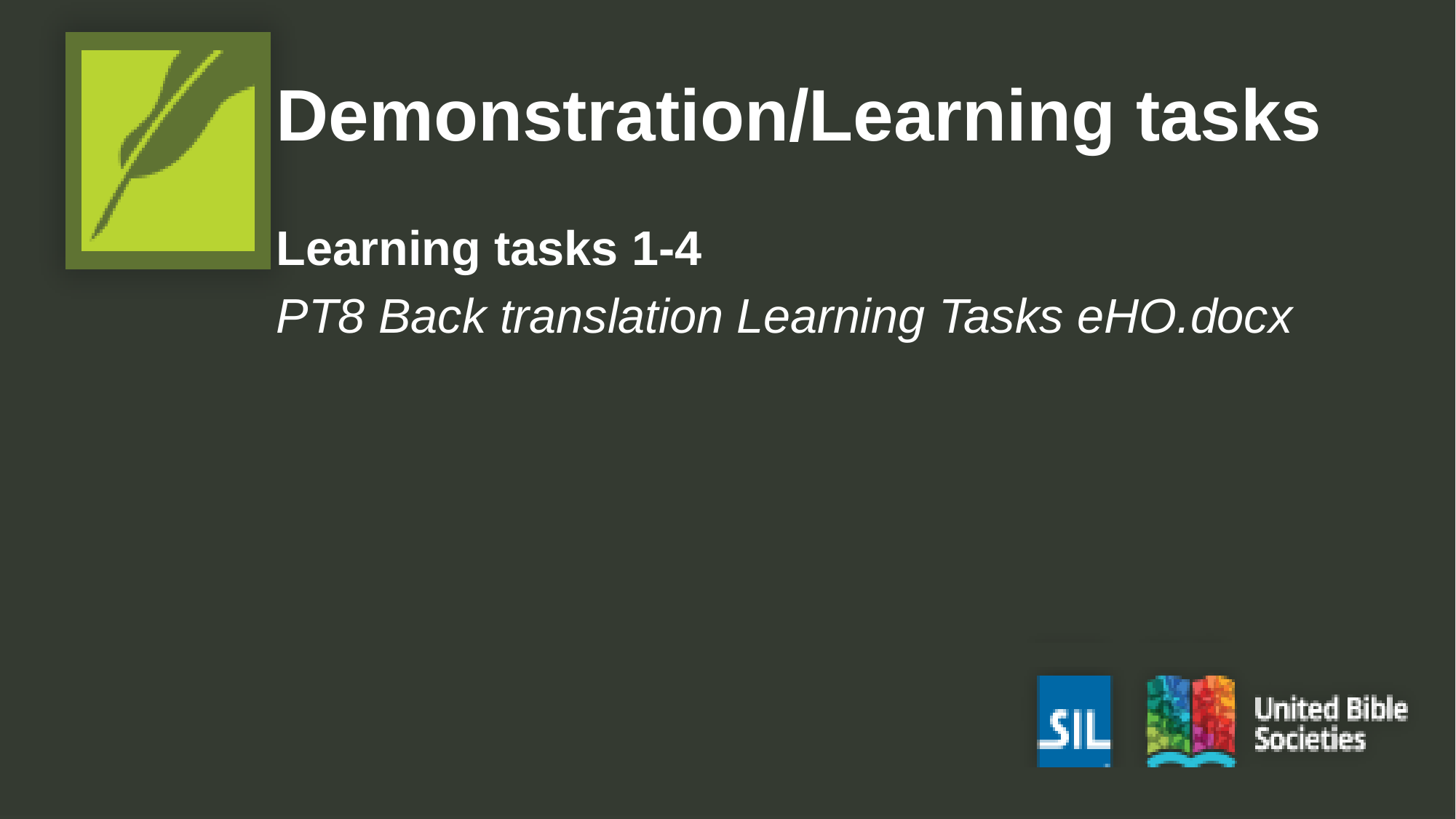

# Demonstration/Learning tasks
Learning tasks 1-4
PT8 Back translation Learning Tasks eHO.docx